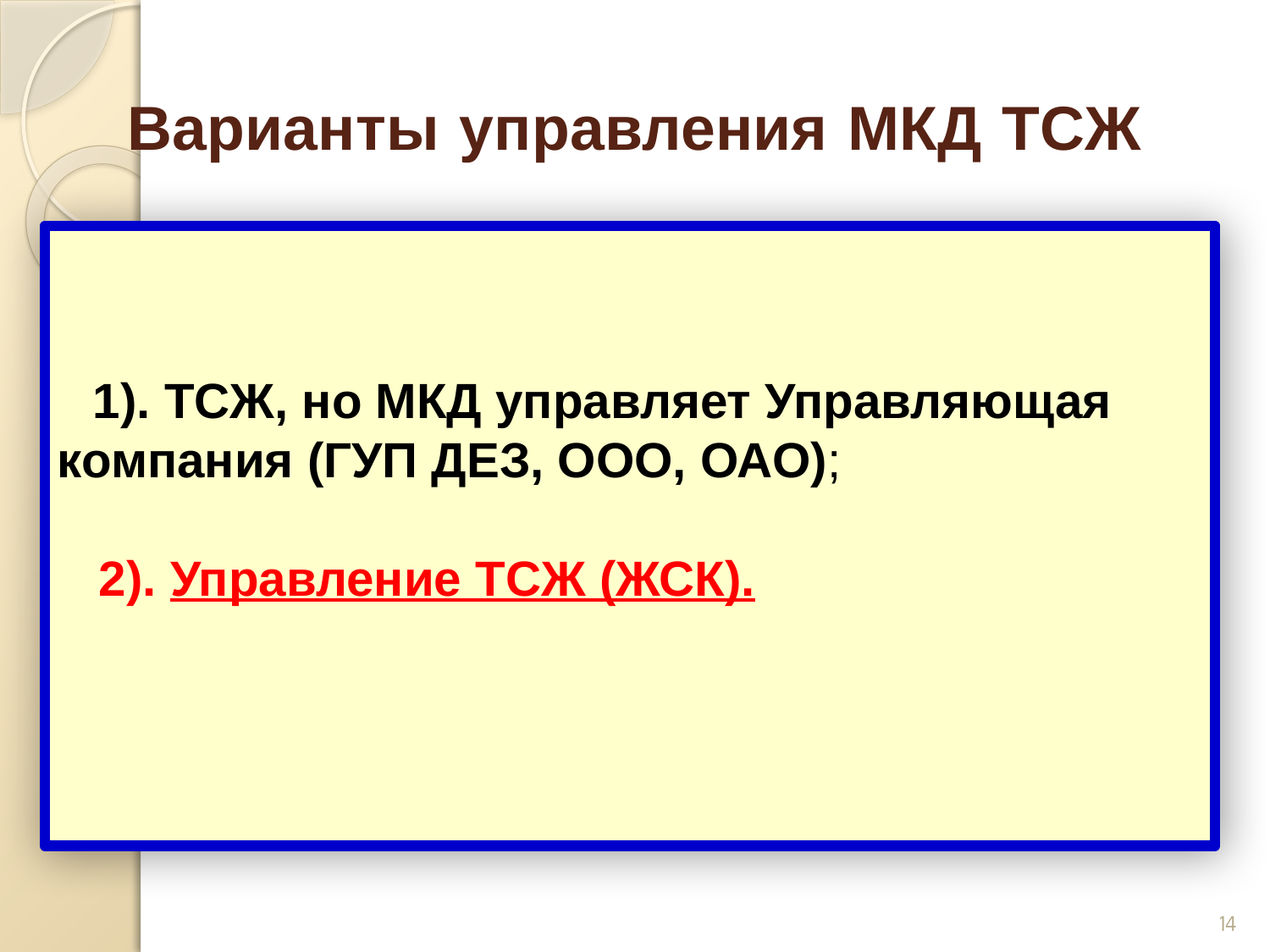

# Варианты управления МКД ТСЖ

   1). ТСЖ, но МКД управляет Управляющая компания (ГУП ДЕЗ, ООО, ОАО);

   2). Управление ТСЖ (ЖСК).

14